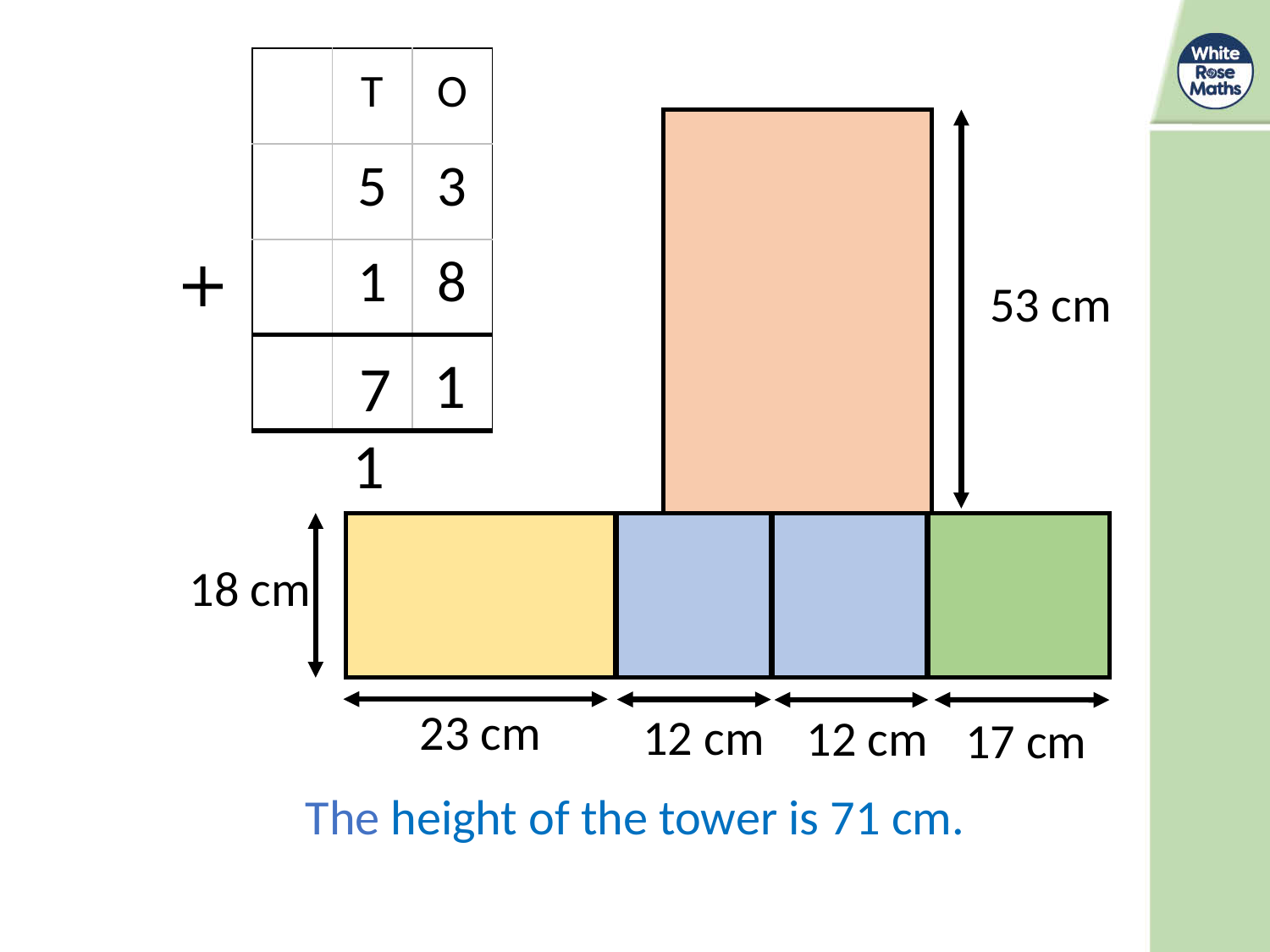

|  | T | O |
| --- | --- | --- |
|  | 5 | 3 |
|  | 1 | 8 |
|  |  |  |

+
53 cm
1
7
1

18 cm
23 cm
12 cm
12 cm
17 cm
The height of the tower is 71 cm.